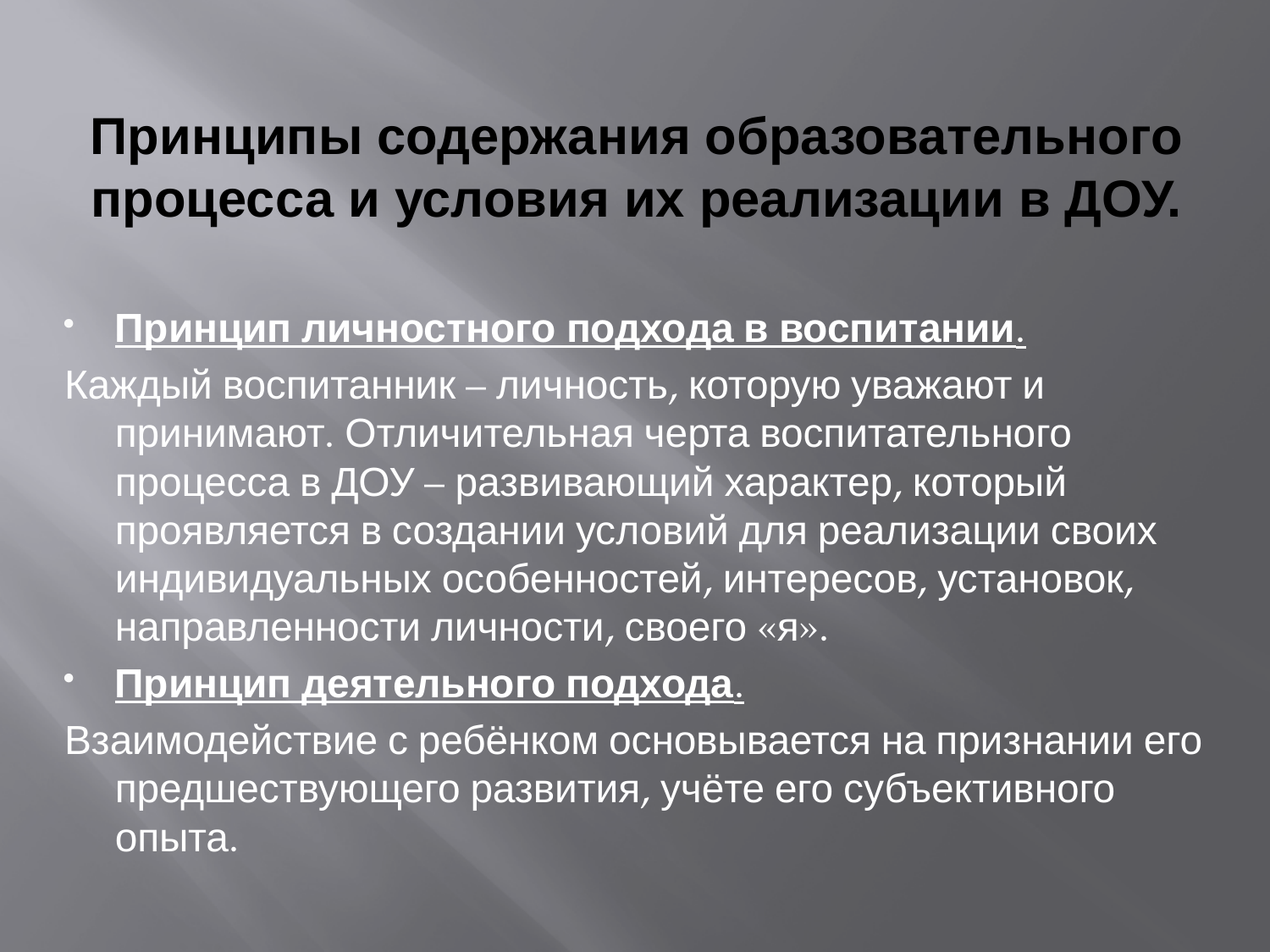

# Принципы содержания образовательного процесса и условия их реализации в ДОУ.
Принцип личностного подхода в воспитании.
Каждый воспитанник – личность, которую уважают и принимают. Отличительная черта воспитательного процесса в ДОУ – развивающий характер, который проявляется в создании условий для реализации своих индивидуальных особенностей, интересов, установок, направленности личности, своего «я».
Принцип деятельного подхода.
Взаимодействие с ребёнком основывается на признании его предшествующего развития, учёте его субъективного опыта.